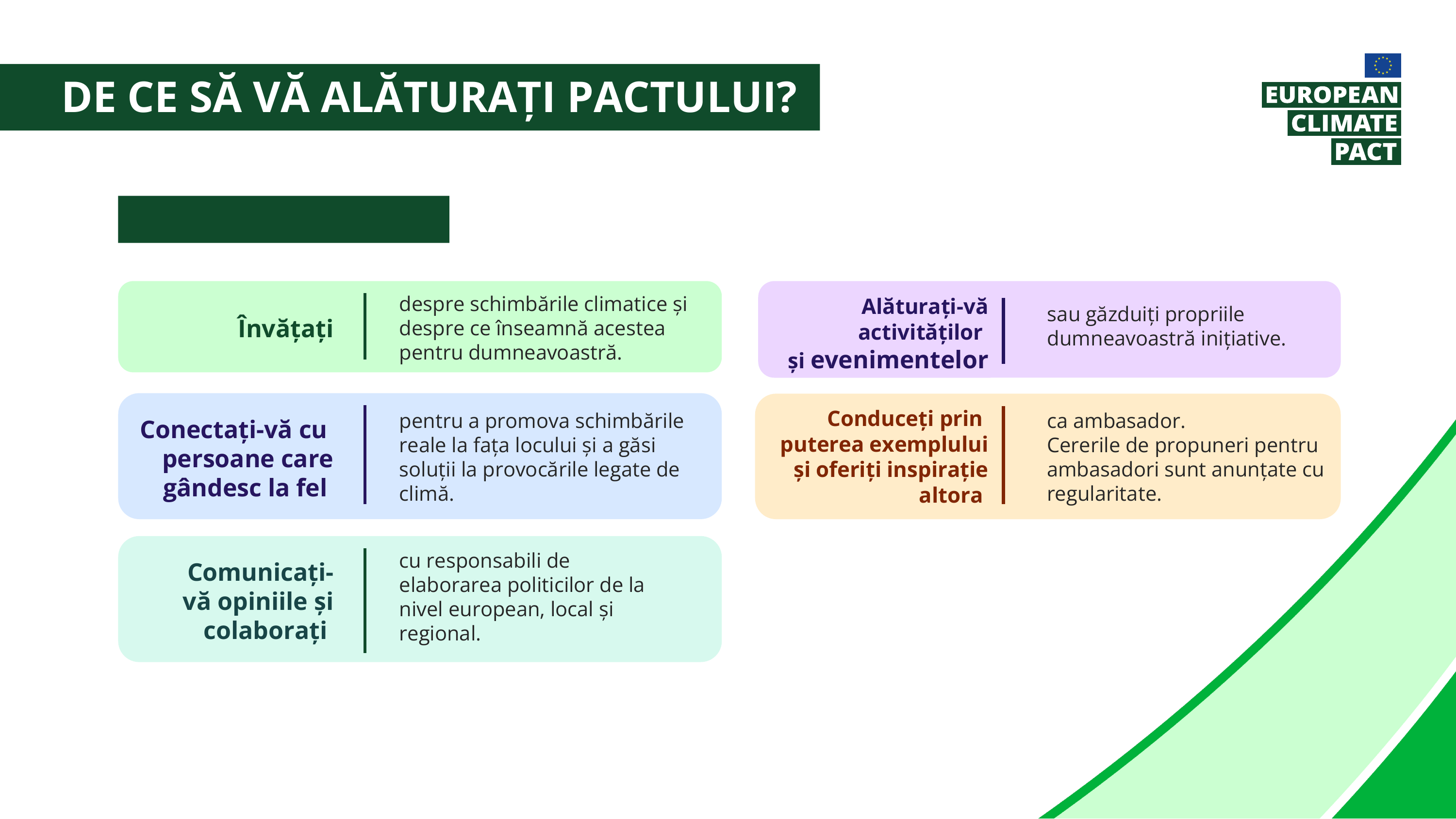

De ce să vă alăturați Pactului?
Ca persoană fizică:

despre schimbările climatice și despre ce înseamnă acestea pentru dumneavoastră.
Alăturați-vă activităților
și evenimentelor
sau găzduiți propriile dumneavoastră inițiative.
Învățați

Conduceți prin
puterea exemplului și oferiți inspirație altora
ca ambasador.
Cererile de propuneri pentru ambasadori sunt anunțate cu regularitate.
pentru a promova schimbările reale la fața locului și a găsi soluții la provocările legate de climă.
Conectați-vă cu
persoane care gândesc la fel

cu responsabili de elaborarea politicilor de la nivel european, local și regional.
Comunicați-vă opiniile și colaborați